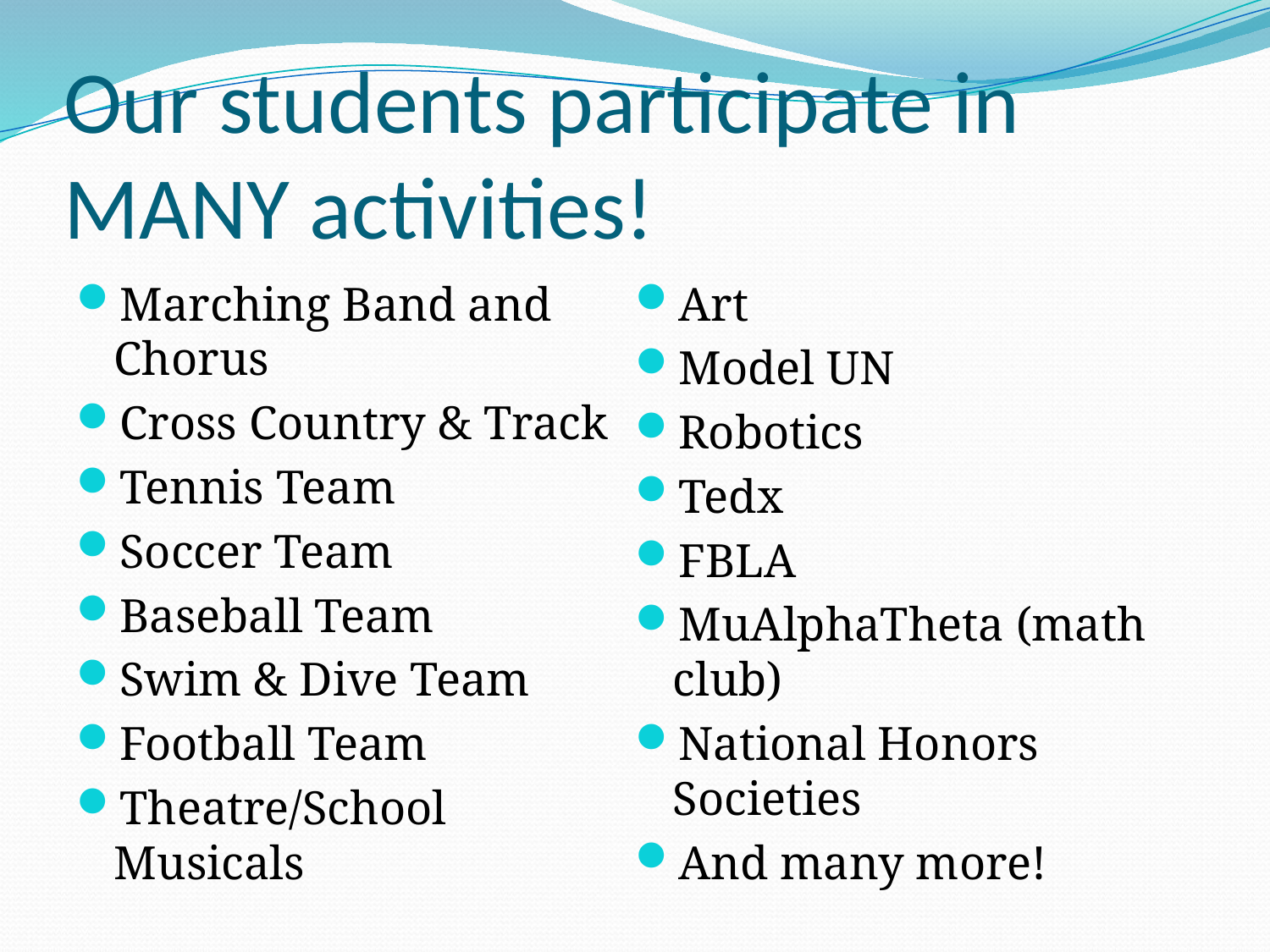

# Our students participate in MANY activities!
Marching Band and Chorus
Cross Country & Track
Tennis Team
Soccer Team
Baseball Team
Swim & Dive Team
Football Team
Theatre/School Musicals
Art
Model UN
Robotics
Tedx
FBLA
MuAlphaTheta (math club)
National Honors Societies
And many more!